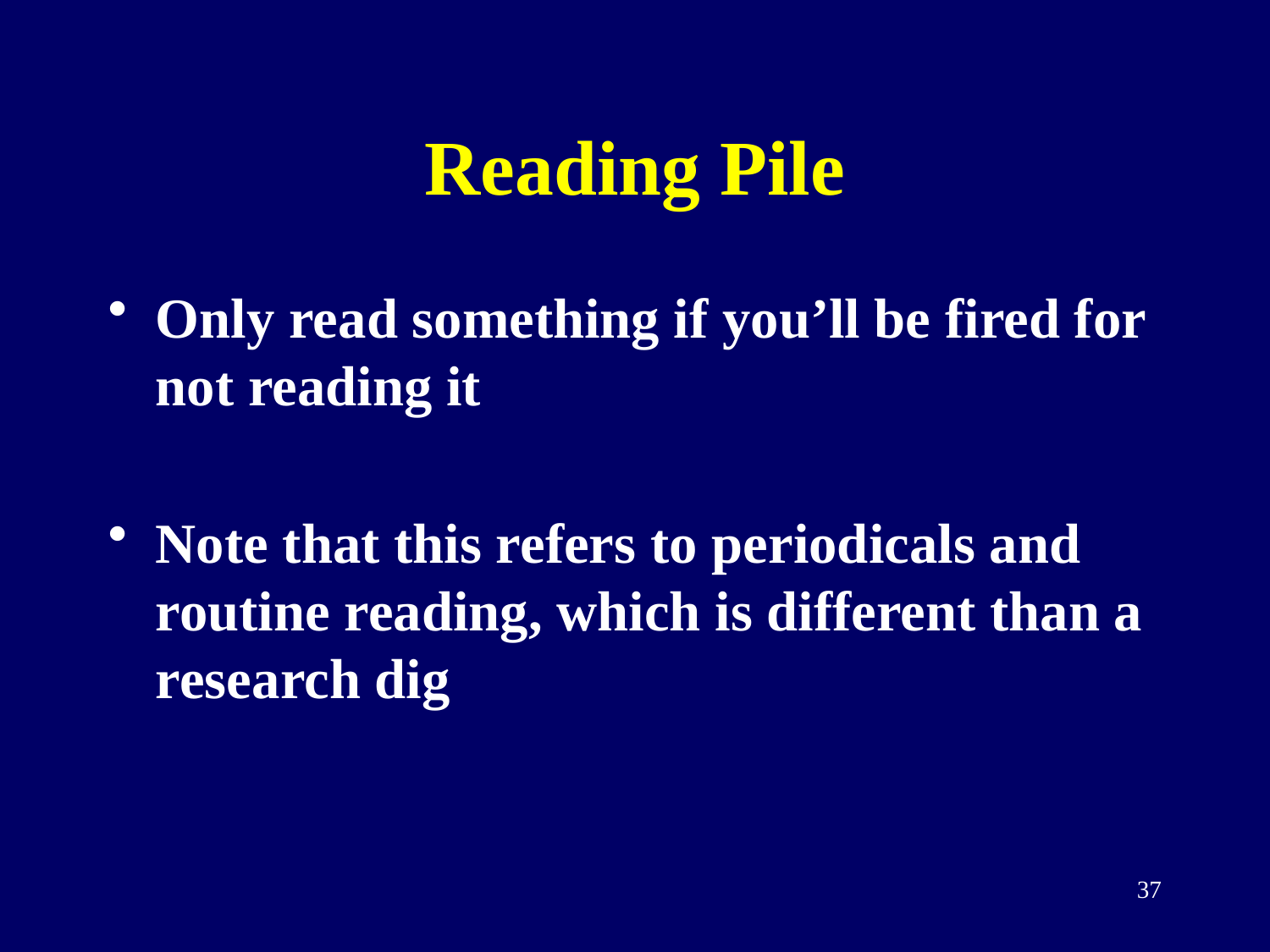

# Reading Pile
Only read something if you’ll be fired for not reading it

Note that this refers to periodicals and routine reading, which is different than a research dig
37